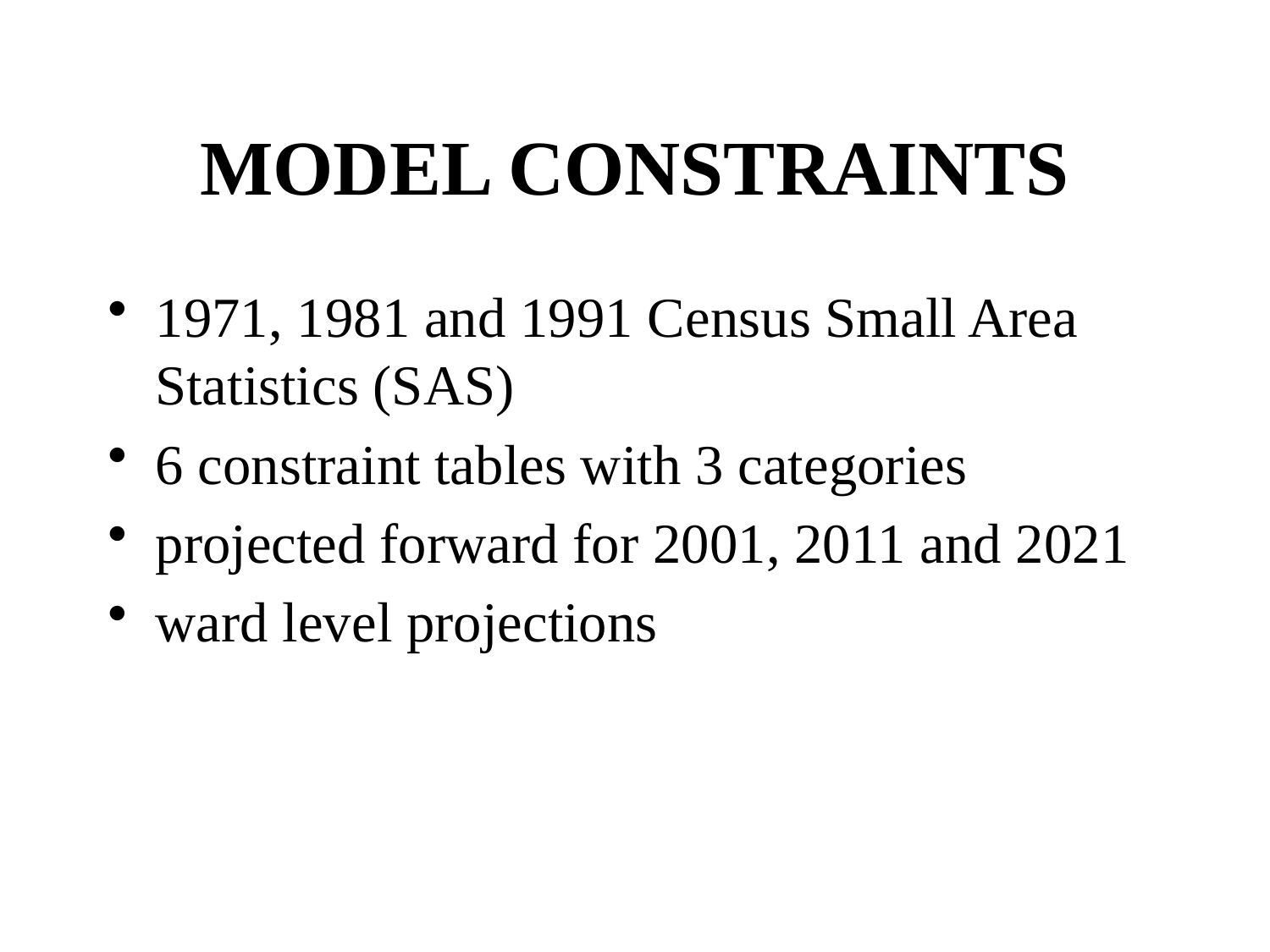

MODEL CONSTRAINTS
1971, 1981 and 1991 Census Small Area Statistics (SAS)
6 constraint tables with 3 categories
projected forward for 2001, 2011 and 2021
ward level projections